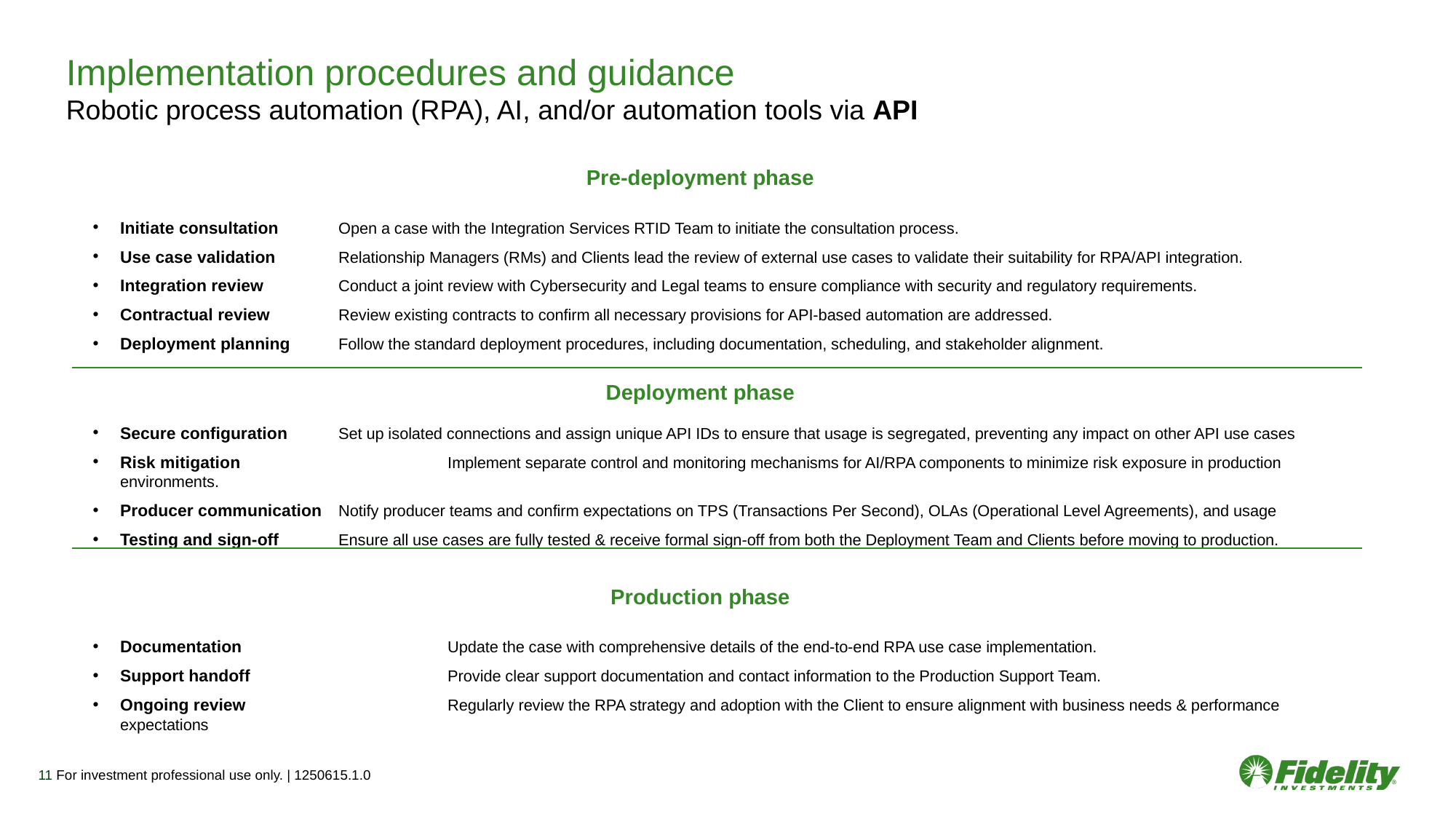

# Implementation procedures and guidance Robotic process automation (RPA), AI, and/or automation tools via API
Pre-deployment phase
Initiate consultation 	Open a case with the Integration Services RTID Team to initiate the consultation process.
Use case validation 	Relationship Managers (RMs) and Clients lead the review of external use cases to validate their suitability for RPA/API integration.
Integration review 	Conduct a joint review with Cybersecurity and Legal teams to ensure compliance with security and regulatory requirements.
Contractual review 	Review existing contracts to confirm all necessary provisions for API-based automation are addressed.
Deployment planning 	Follow the standard deployment procedures, including documentation, scheduling, and stakeholder alignment.

Deployment phase
Secure configuration	Set up isolated connections and assign unique API IDs to ensure that usage is segregated, preventing any impact on other API use cases
Risk mitigation		Implement separate control and monitoring mechanisms for AI/RPA components to minimize risk exposure in production environments.
Producer communication	Notify producer teams and confirm expectations on TPS (Transactions Per Second), OLAs (Operational Level Agreements), and usage
Testing and sign-off	Ensure all use cases are fully tested & receive formal sign-off from both the Deployment Team and Clients before moving to production.

Production phase
Documentation		Update the case with comprehensive details of the end-to-end RPA use case implementation.
Support handoff		Provide clear support documentation and contact information to the Production Support Team.
Ongoing review		Regularly review the RPA strategy and adoption with the Client to ensure alignment with business needs & performance expectations

11 For investment professional use only. | 1250615.1.0